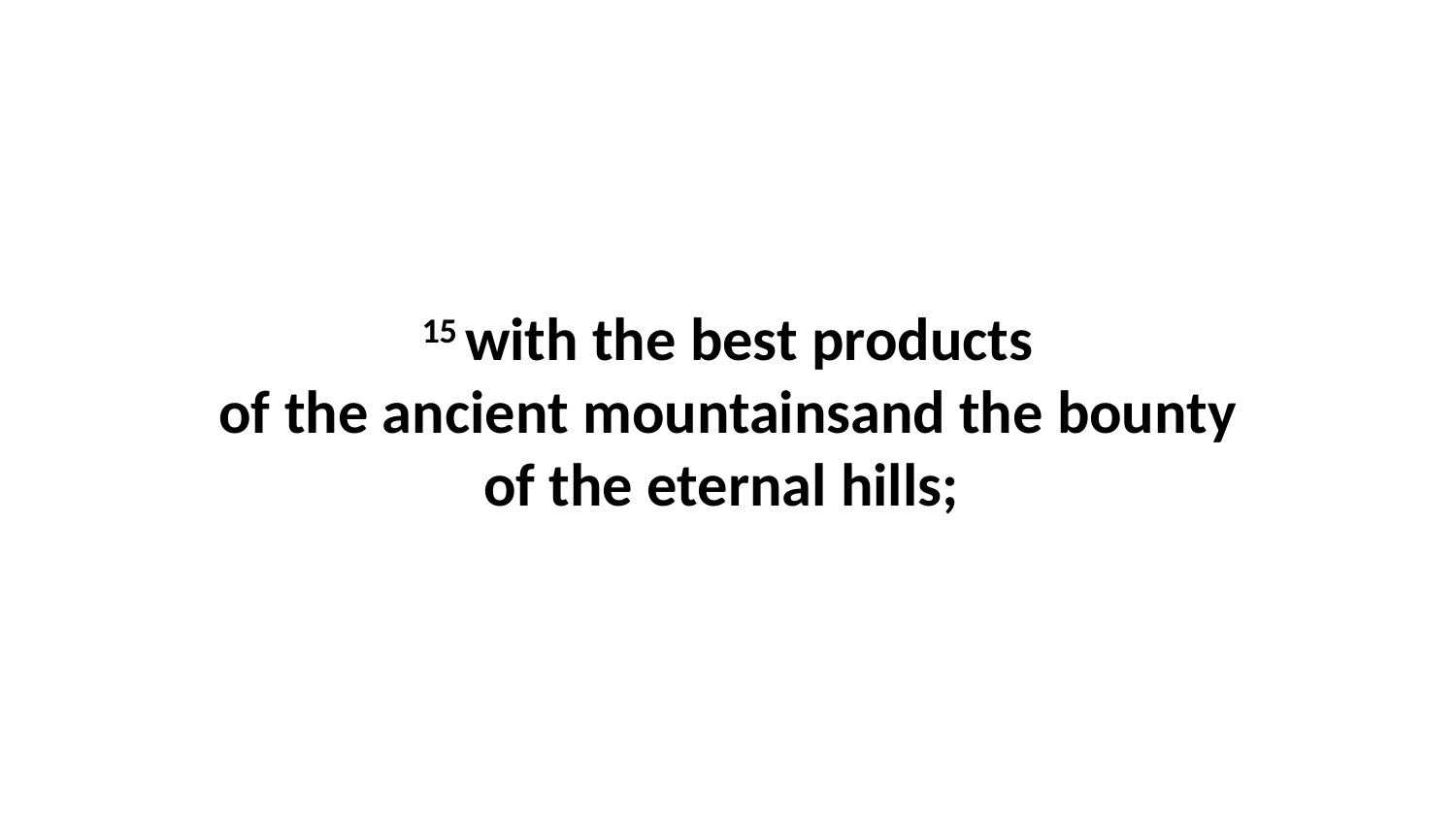

15 with the best products of the ancient mountainsand the bounty of the eternal hills;